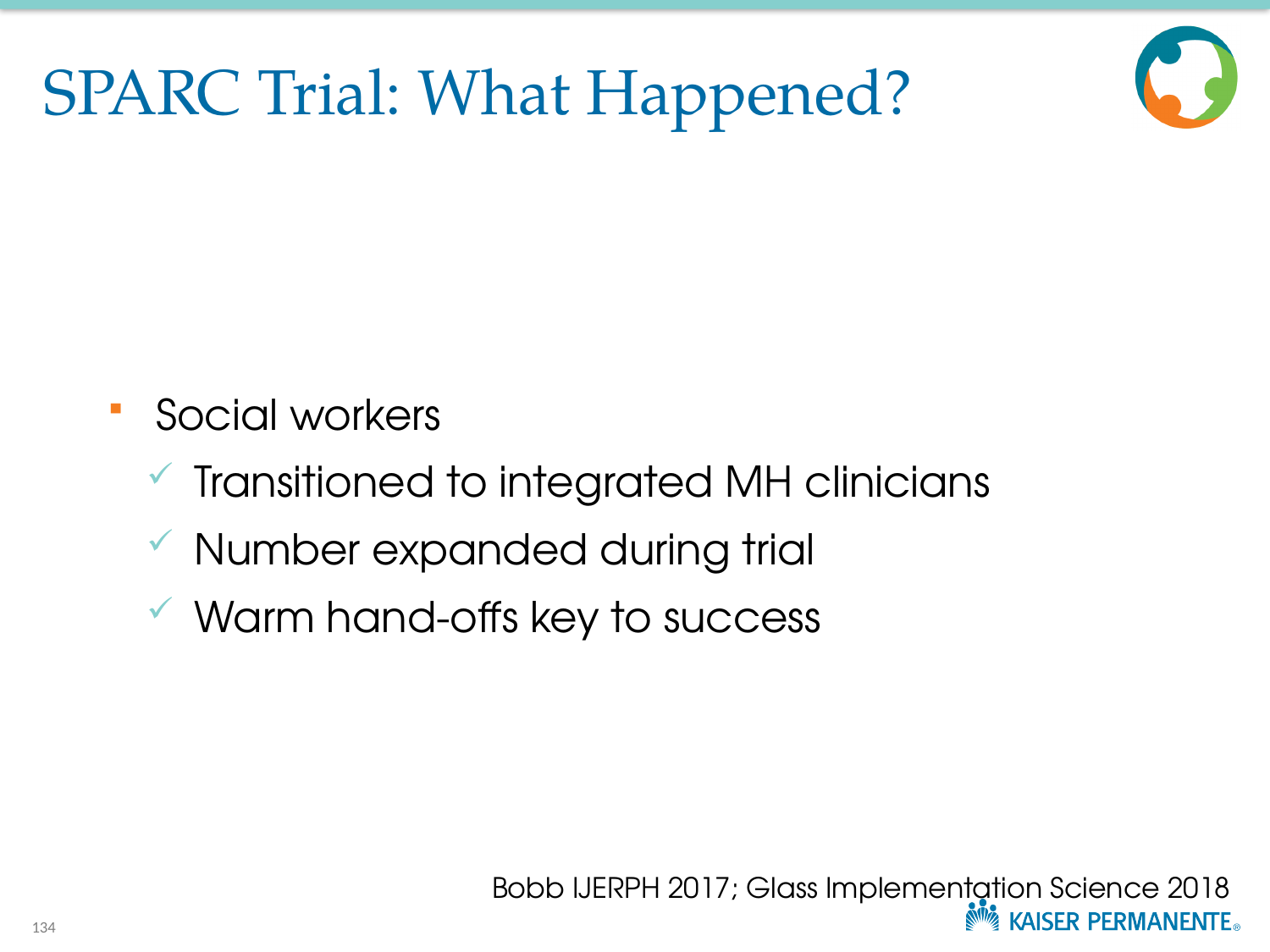

# SPARC Trial: What Happened?

Social workers
Transitioned to integrated MH clinicians
Number expanded during trial
Warm hand-offs key to success

Bobb IJERPH 2017; Glass Implementation Science 2018

134